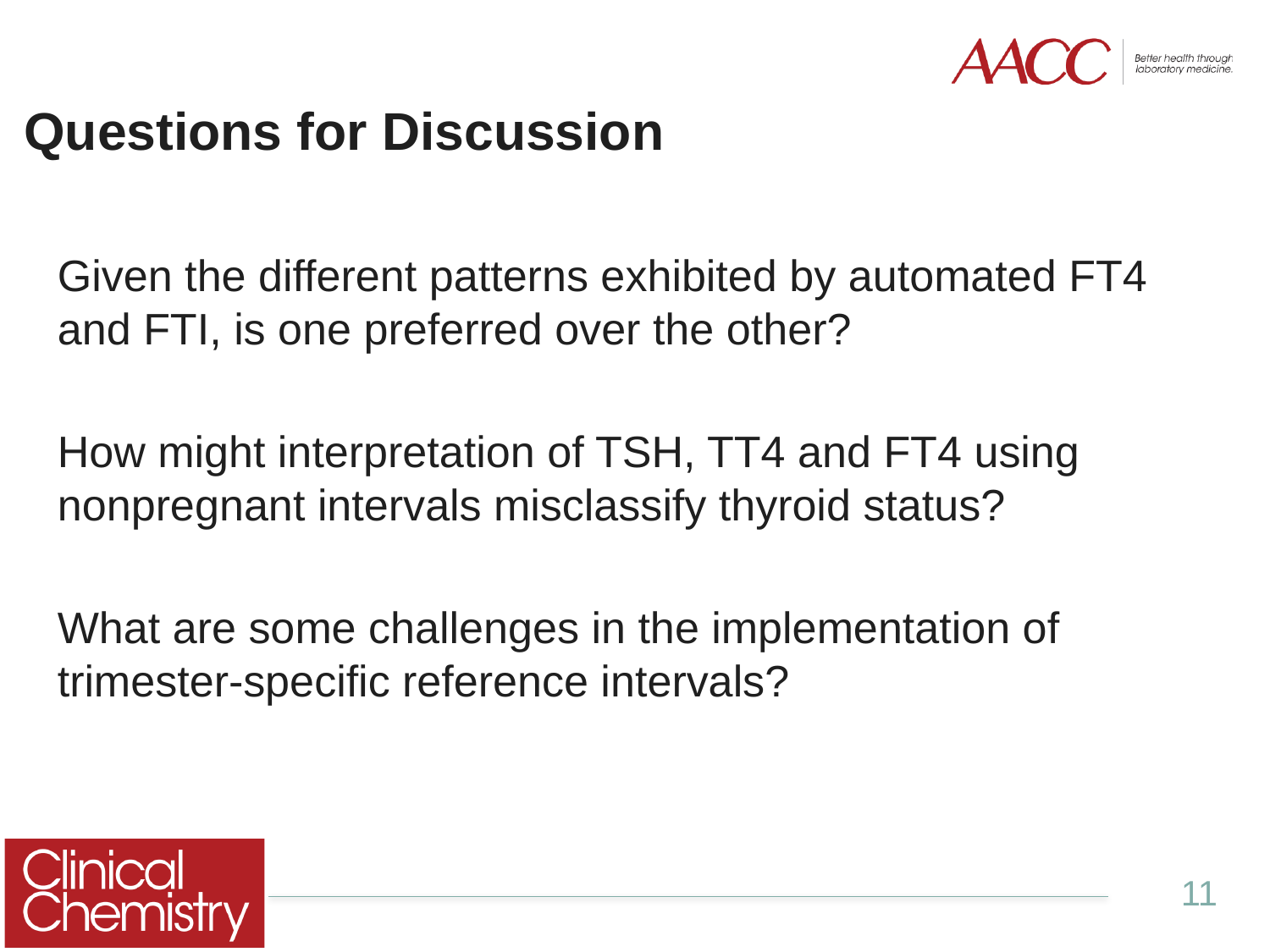

# Questions for Discussion
Given the different patterns exhibited by automated FT4 and FTI, is one preferred over the other?

How might interpretation of TSH, TT4 and FT4 using nonpregnant intervals misclassify thyroid status?

What are some challenges in the implementation of trimester-specific reference intervals?

11